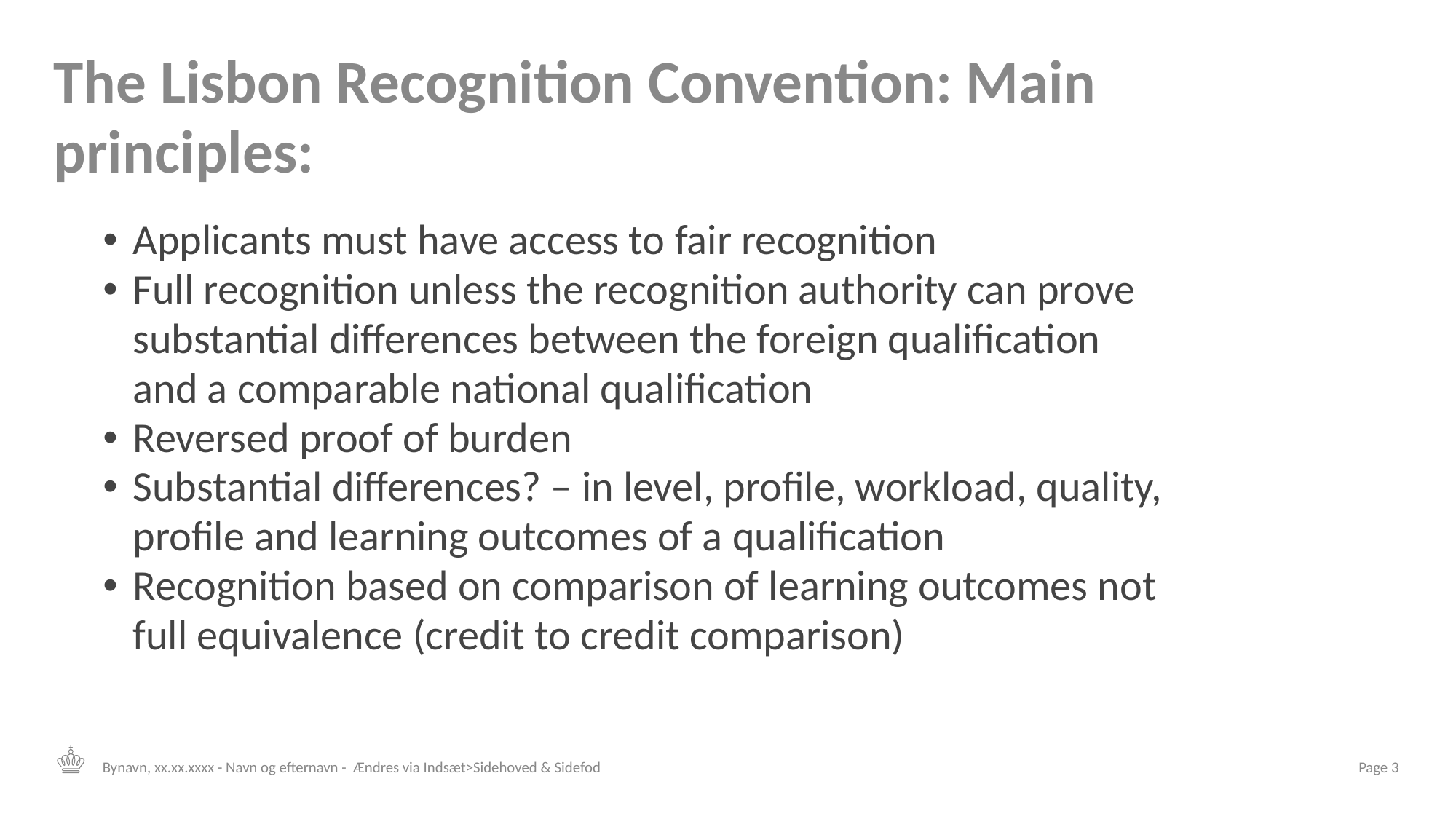

# The Lisbon Recognition Convention: Main principles:

Applicants must have access to fair recognition
Full recognition unless the recognition authority can prove substantial differences between the foreign qualification and a comparable national qualification
Reversed proof of burden
Substantial differences? – in level, profile, workload, quality, profile and learning outcomes of a qualification
Recognition based on comparison of learning outcomes not full equivalence (credit to credit comparison)

Bynavn, xx.xx.xxxx - Navn og efternavn -  Ændres via Indsæt>Sidehoved & Sidefod
Page 3